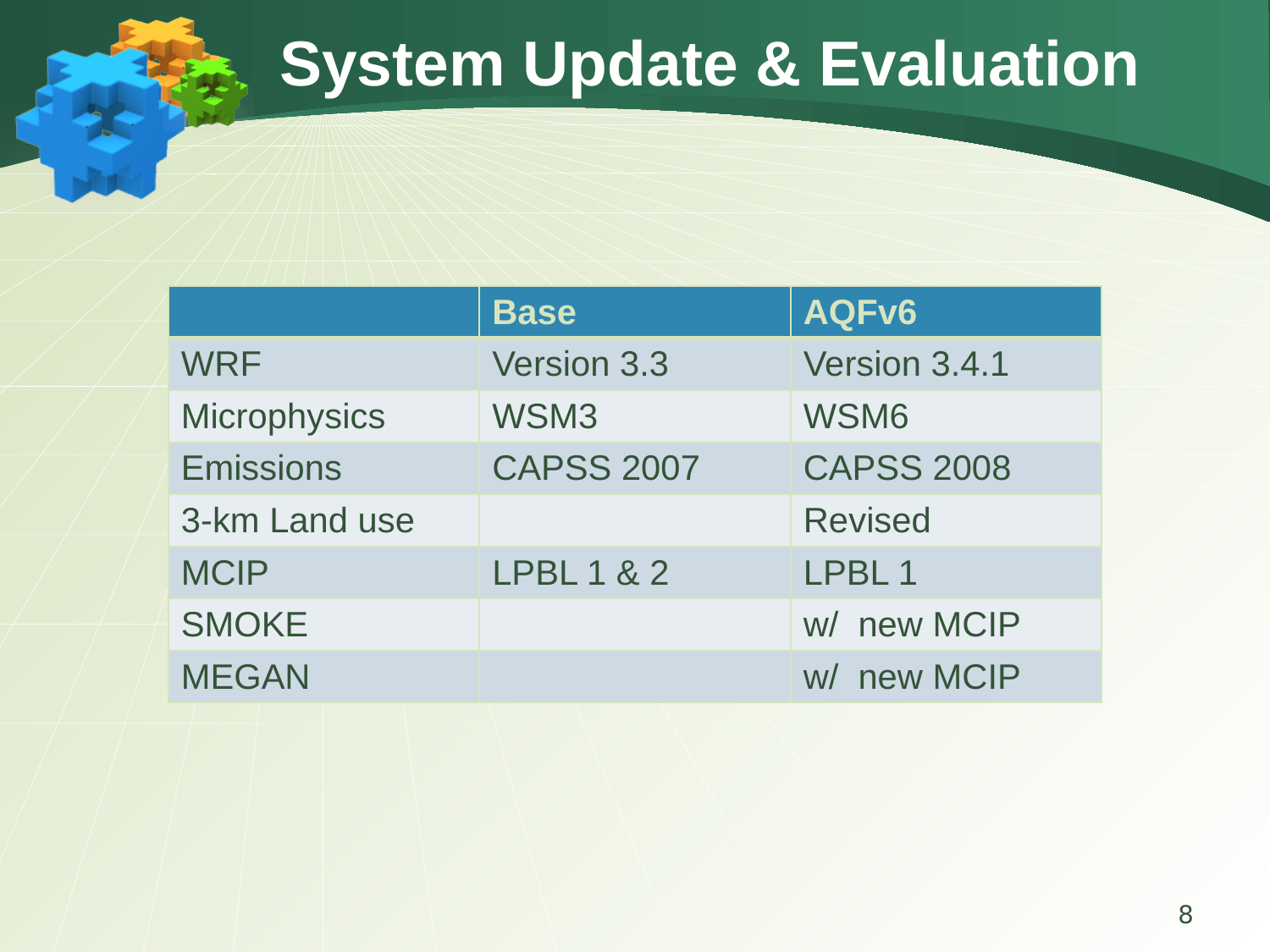

System Update & Evaluation
|  | Base | AQFv6 |
| --- | --- | --- |
| WRF | Version 3.3 | Version 3.4.1 |
| Microphysics | WSM3 | WSM6 |
| Emissions | CAPSS 2007 | CAPSS 2008 |
| 3-km Land use |  | Revised |
| MCIP | LPBL 1 & 2 | LPBL 1 |
| SMOKE |  | w/ new MCIP |
| MEGAN |  | w/ new MCIP |
8